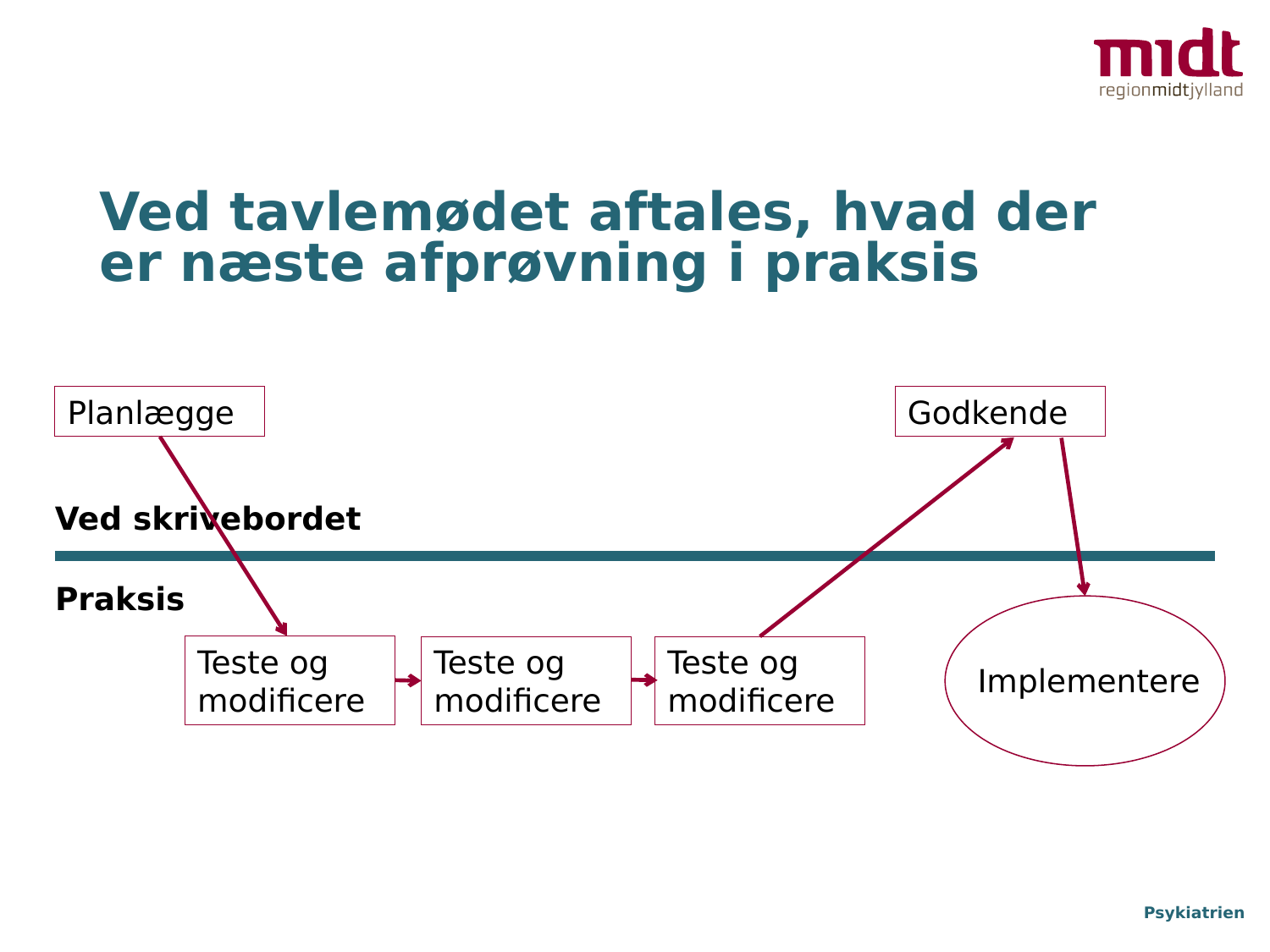

# Ved tavlemødet aftales, hvad der er næste afprøvning i praksis
Planlægge
Godkende
Ved skrivebordet
Praksis

Teste og modificere
Teste og modificere
Teste og modificere
Implementere
Psykiatrien